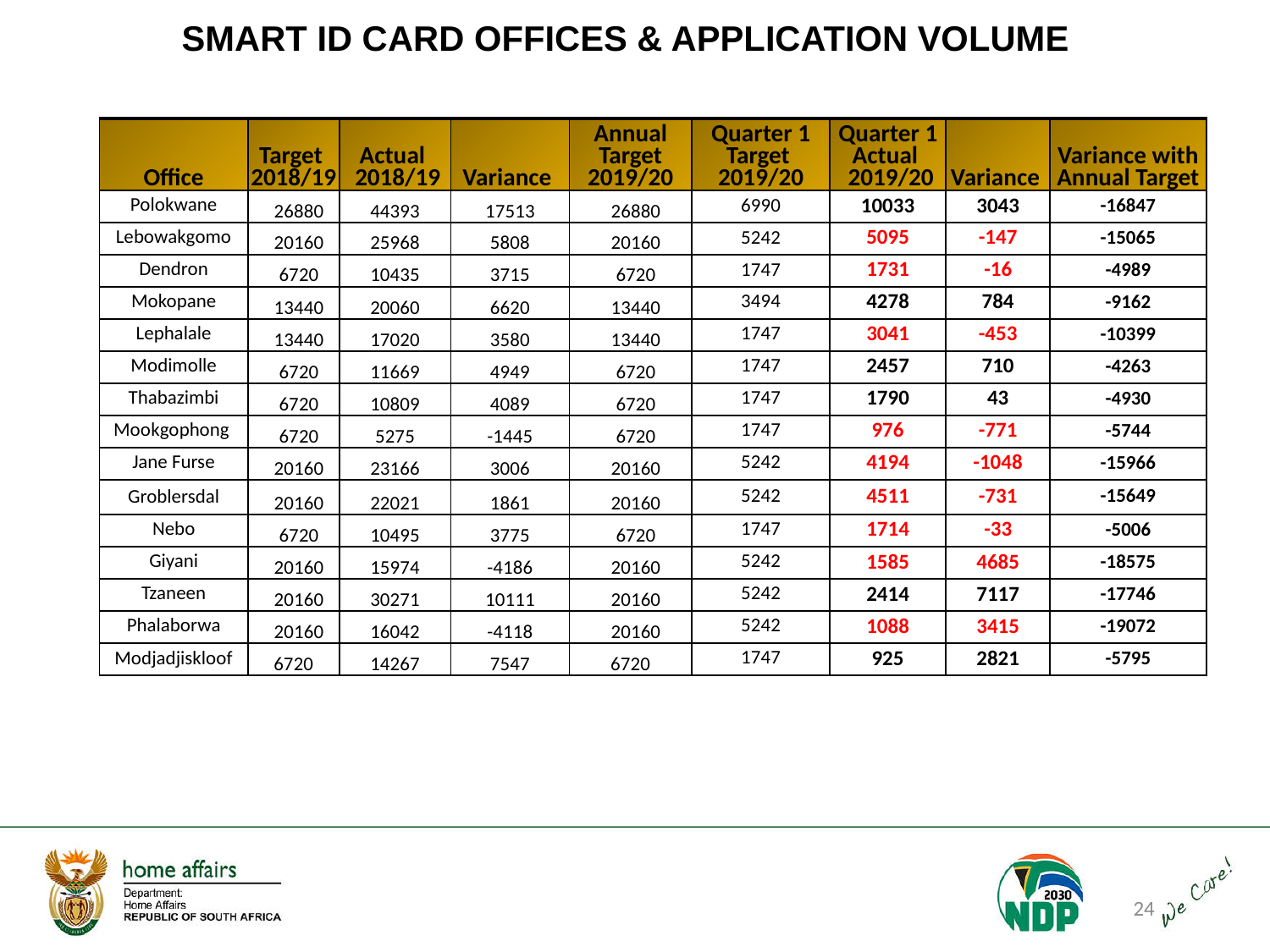

# SMART ID CARD OFFICES & APPLICATION VOLUME
| Office | Target 2018/19 | Actual 2018/19 | Variance | Annual Target 2019/20 | Quarter 1 Target 2019/20 | Quarter 1 Actual 2019/20 | Variance | Variance with Annual Target |
| --- | --- | --- | --- | --- | --- | --- | --- | --- |
| Polokwane | 26880 | 44393 | 17513 | 26880 | 6990 | 10033 | 3043 | -16847 |
| Lebowakgomo | 20160 | 25968 | 5808 | 20160 | 5242 | 5095 | -147 | -15065 |
| Dendron | 6720 | 10435 | 3715 | 6720 | 1747 | 1731 | -16 | -4989 |
| Mokopane | 13440 | 20060 | 6620 | 13440 | 3494 | 4278 | 784 | -9162 |
| Lephalale | 13440 | 17020 | 3580 | 13440 | 1747 | 3041 | -453 | -10399 |
| Modimolle | 6720 | 11669 | 4949 | 6720 | 1747 | 2457 | 710 | -4263 |
| Thabazimbi | 6720 | 10809 | 4089 | 6720 | 1747 | 1790 | 43 | -4930 |
| Mookgophong | 6720 | 5275 | -1445 | 6720 | 1747 | 976 | -771 | -5744 |
| Jane Furse | 20160 | 23166 | 3006 | 20160 | 5242 | 4194 | -1048 | -15966 |
| Groblersdal | 20160 | 22021 | 1861 | 20160 | 5242 | 4511 | -731 | -15649 |
| Nebo | 6720 | 10495 | 3775 | 6720 | 1747 | 1714 | -33 | -5006 |
| Giyani | 20160 | 15974 | -4186 | 20160 | 5242 | 1585 | 4685 | -18575 |
| Tzaneen | 20160 | 30271 | 10111 | 20160 | 5242 | 2414 | 7117 | -17746 |
| Phalaborwa | 20160 | 16042 | -4118 | 20160 | 5242 | 1088 | 3415 | -19072 |
| Modjadjiskloof | 6720 | 14267 | 7547 | 6720 | 1747 | 925 | 2821 | -5795 |
24